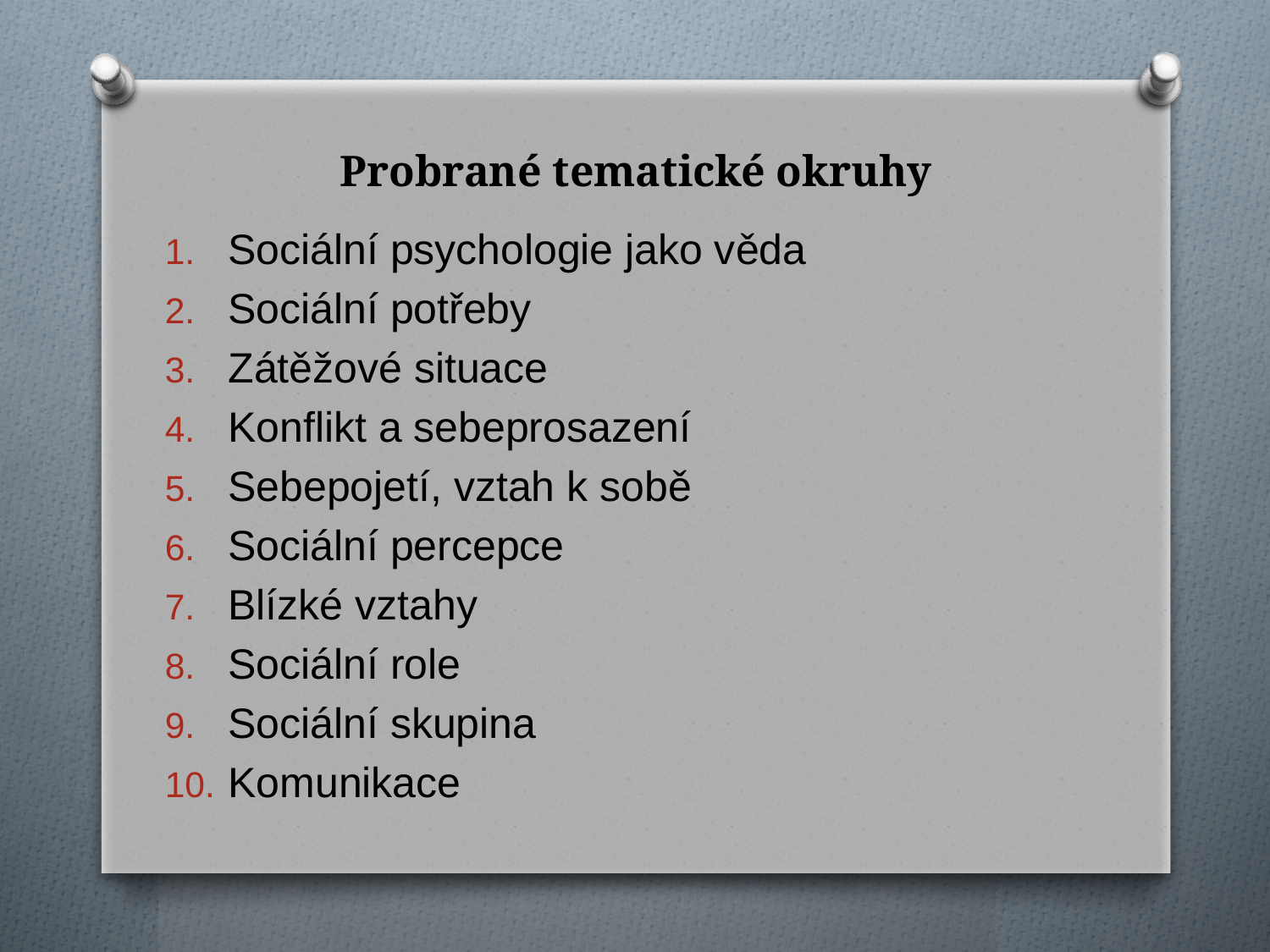

# Probrané tematické okruhy
Sociální psychologie jako věda
Sociální potřeby
Zátěžové situace
Konflikt a sebeprosazení
Sebepojetí, vztah k sobě
Sociální percepce
Blízké vztahy
Sociální role
Sociální skupina
Komunikace